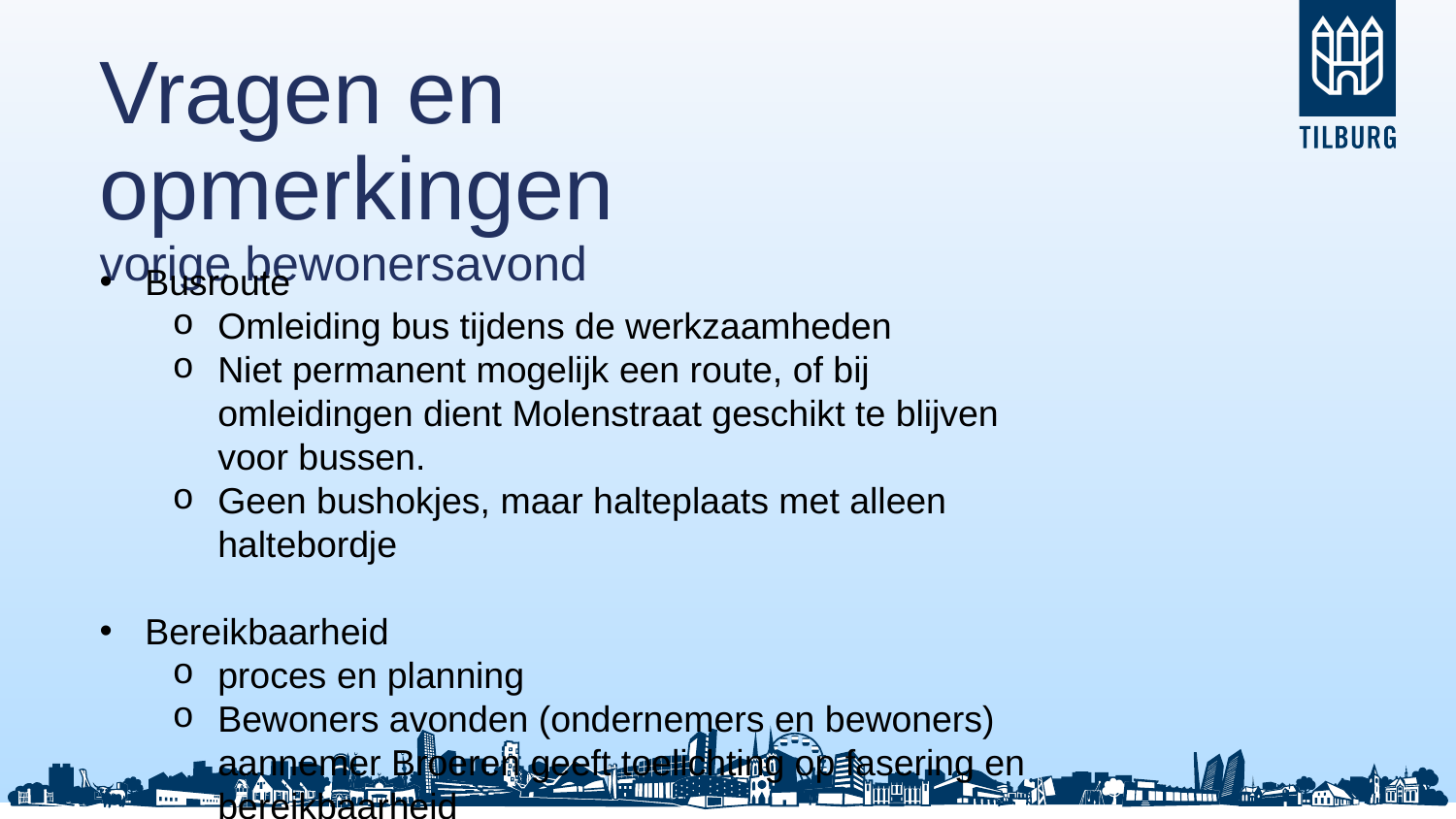

Vragen en opmerkingen
vorige bewonersavond
Busroute
Omleiding bus tijdens de werkzaamheden
Niet permanent mogelijk een route, of bij omleidingen dient Molenstraat geschikt te blijven voor bussen.
Geen bushokjes, maar halteplaats met alleen haltebordje

Bereikbaarheid
proces en planning
Bewoners avonden (ondernemers en bewoners) aannemer Broeren geeft toelichting op fasering en bereikbaarheid